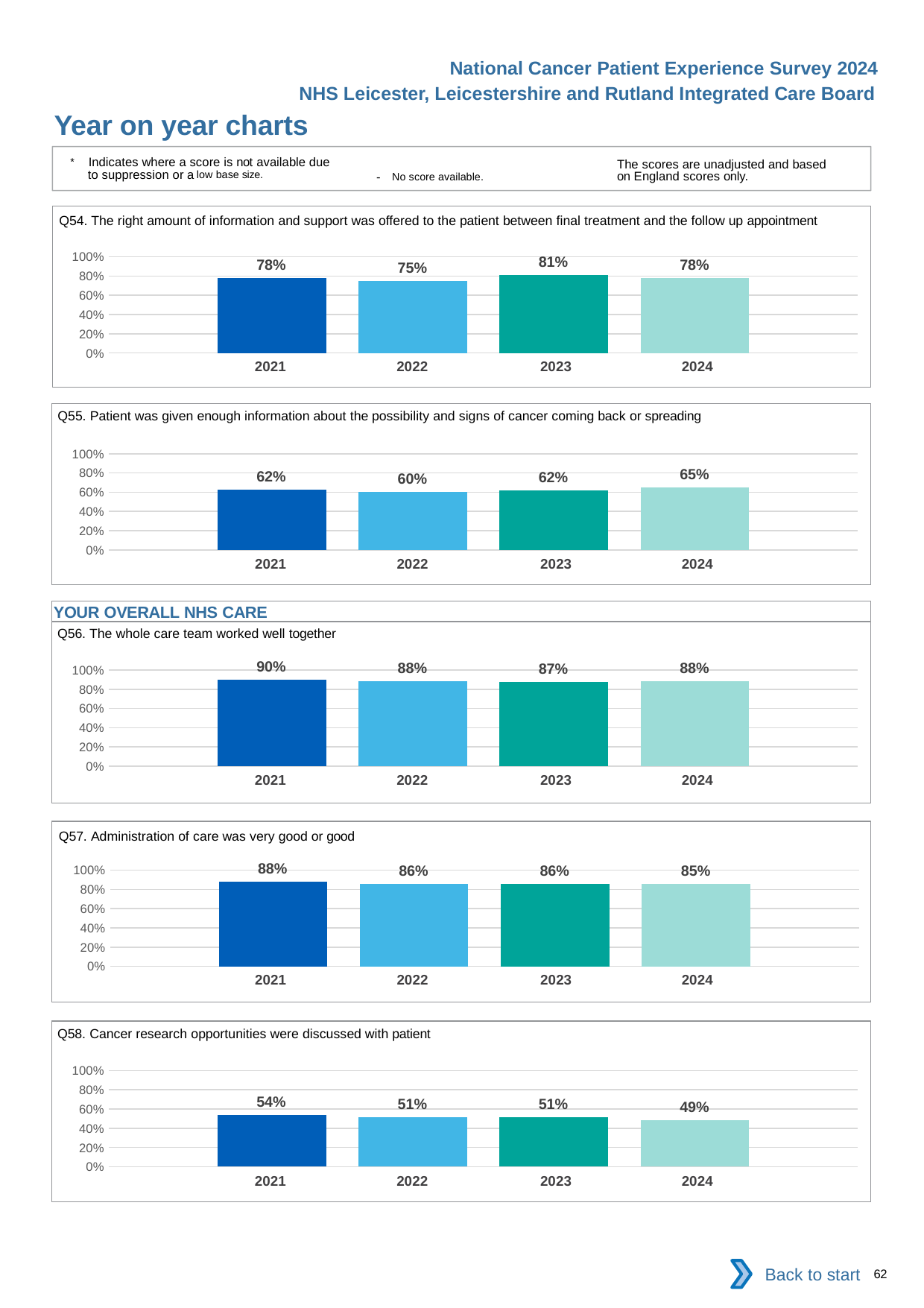

National Cancer Patient Experience Survey 2024
NHS Leicester, Leicestershire and Rutland Integrated Care Board
Year on year charts

*  Indicates where a score is not available due to suppression or a low base size.
The scores are unadjusted and based on England scores only.
- No score available.
Q54. The right amount of information and support was offered to the patient between final treatment and the follow up appointment

### Chart

| Category | 2021 | 2022 | 2023 | 2024 |
|---|---|---|---|---|
| Category 1 | 0.781746 | 0.7466667 | 0.8090129 | 0.7828054 |
| 2021 | 2022 | 2023 | 2024 |
| --- | --- | --- | --- |
Q55. Patient was given enough information about the possibility and signs of cancer coming back or spreading

### Chart

| Category | 2021 | 2022 | 2023 | 2024 |
|---|---|---|---|---|
| Category 1 | 0.6241458 | 0.6043814 | 0.6207303 | 0.653012 |
| 2021 | 2022 | 2023 | 2024 |
| --- | --- | --- | --- |
YOUR OVERALL NHS CARE
Q56. The whole care team worked well together

### Chart

| Category | 2021 | 2022 | 2023 | 2024 |
|---|---|---|---|---|
| Category 1 | 0.9023211 | 0.8833883 | 0.8744898 | 0.8827655 |
| 2021 | 2022 | 2023 | 2024 |
| --- | --- | --- | --- |
Q57. Administration of care was very good or good

### Chart

| Category | 2021 | 2022 | 2023 | 2024 |
|---|---|---|---|---|
| Category 1 | 0.8774556 | 0.8593914 | 0.8590734 | 0.8548233 |
| 2021 | 2022 | 2023 | 2024 |
| --- | --- | --- | --- |
Q58. Cancer research opportunities were discussed with patient

### Chart

| Category | 2021 | 2022 | 2023 | 2024 |
|---|---|---|---|---|
| Category 1 | 0.5393759 | 0.5142379 | 0.5145161 | 0.4853168 |
| 2021 | 2022 | 2023 | 2024 |
| --- | --- | --- | --- |
Back to start

62